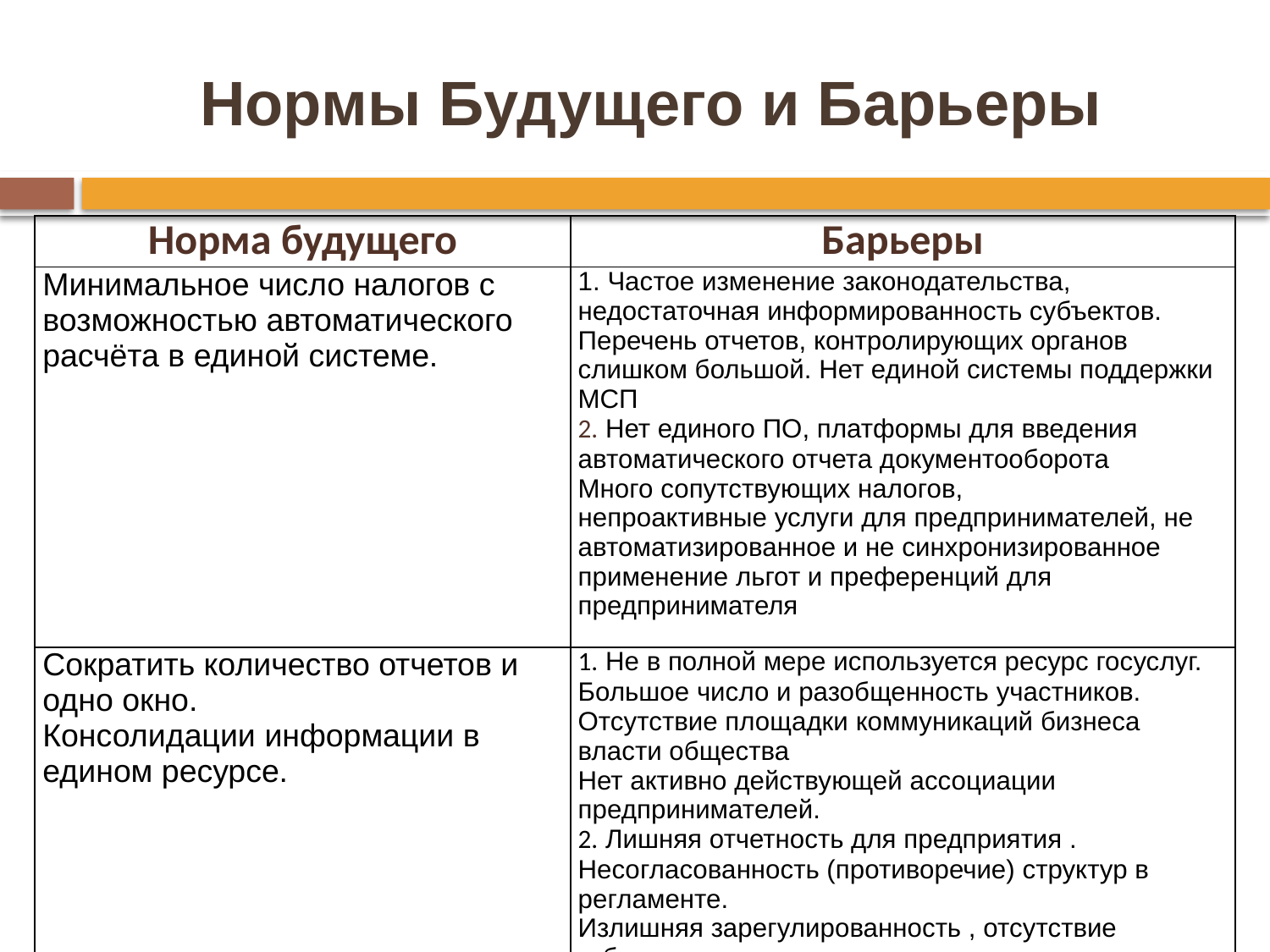

# Нормы Будущего и Барьеры
| Норма будущего | Барьеры |
| --- | --- |
| Минимальное число налогов с возможностью автоматического расчёта в единой системе. | 1. Частое изменение законодательства, недостаточная информированность субъектов. Перечень отчетов, контролирующих органов слишком большой. Нет единой системы поддержки МСП 2. Нет единого ПО, платформы для введения автоматического отчета документооборота Много сопутствующих налогов, непроактивные услуги для предпринимателей, не автоматизированное и не синхронизированное применение льгот и преференций для предпринимателя |
| Сократить количество отчетов и одно окно. Консолидации информации в едином ресурсе. | 1. Не в полной мере используется ресурс госуслуг. Большое число и разобщенность участников. Отсутствие площадки коммуникаций бизнеса власти общества Нет активно действующей ассоциации предпринимателей. 2. Лишняя отчетность для предприятия . Несогласованность (противоречие) структур в регламенте. Излишняя зарегулированность , отсутствие гибкости |